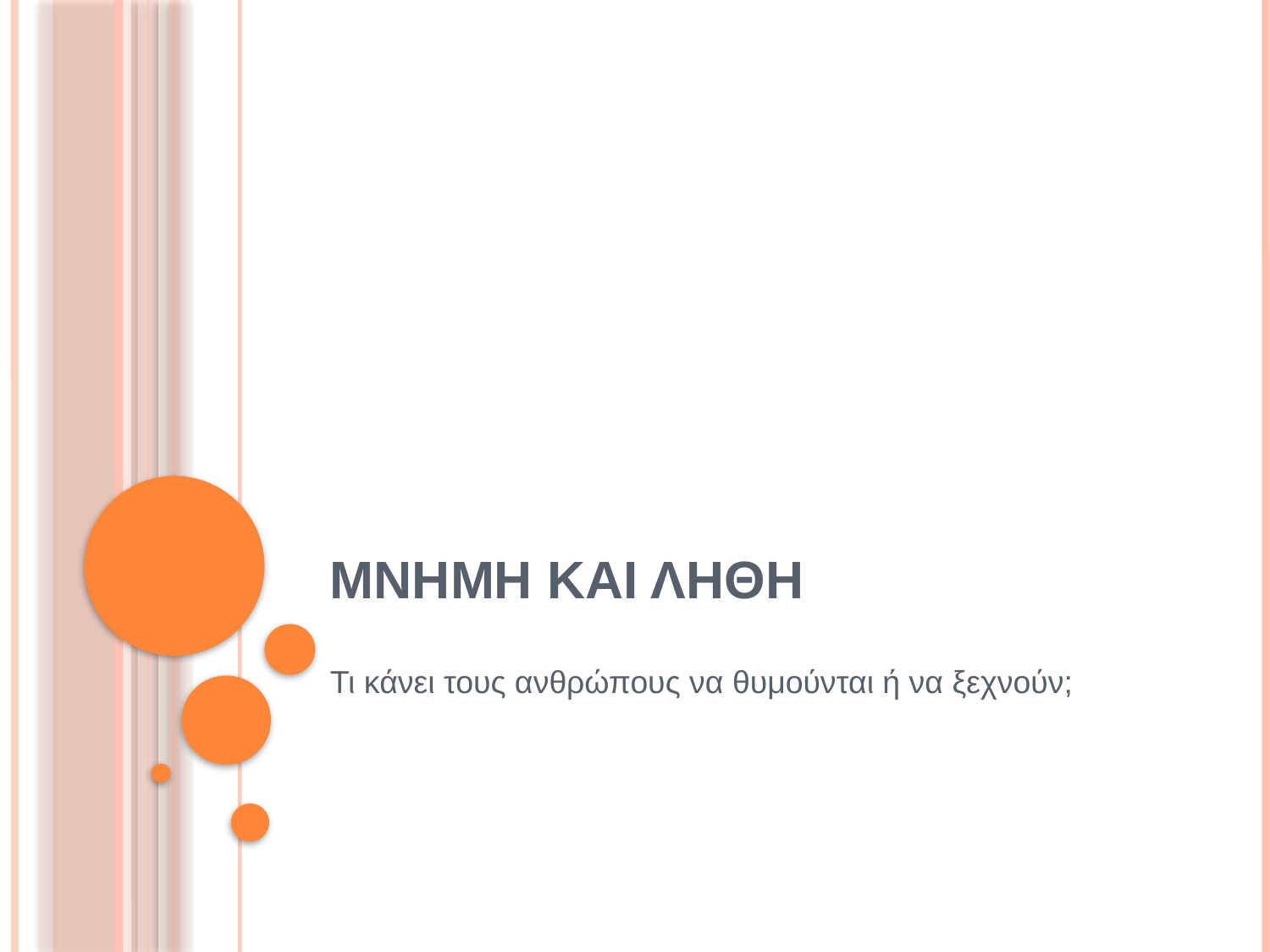

# Μνημη και ληθη
Τι κάνει τους ανθρώπους να θυμούνται ή να ξεχνούν;